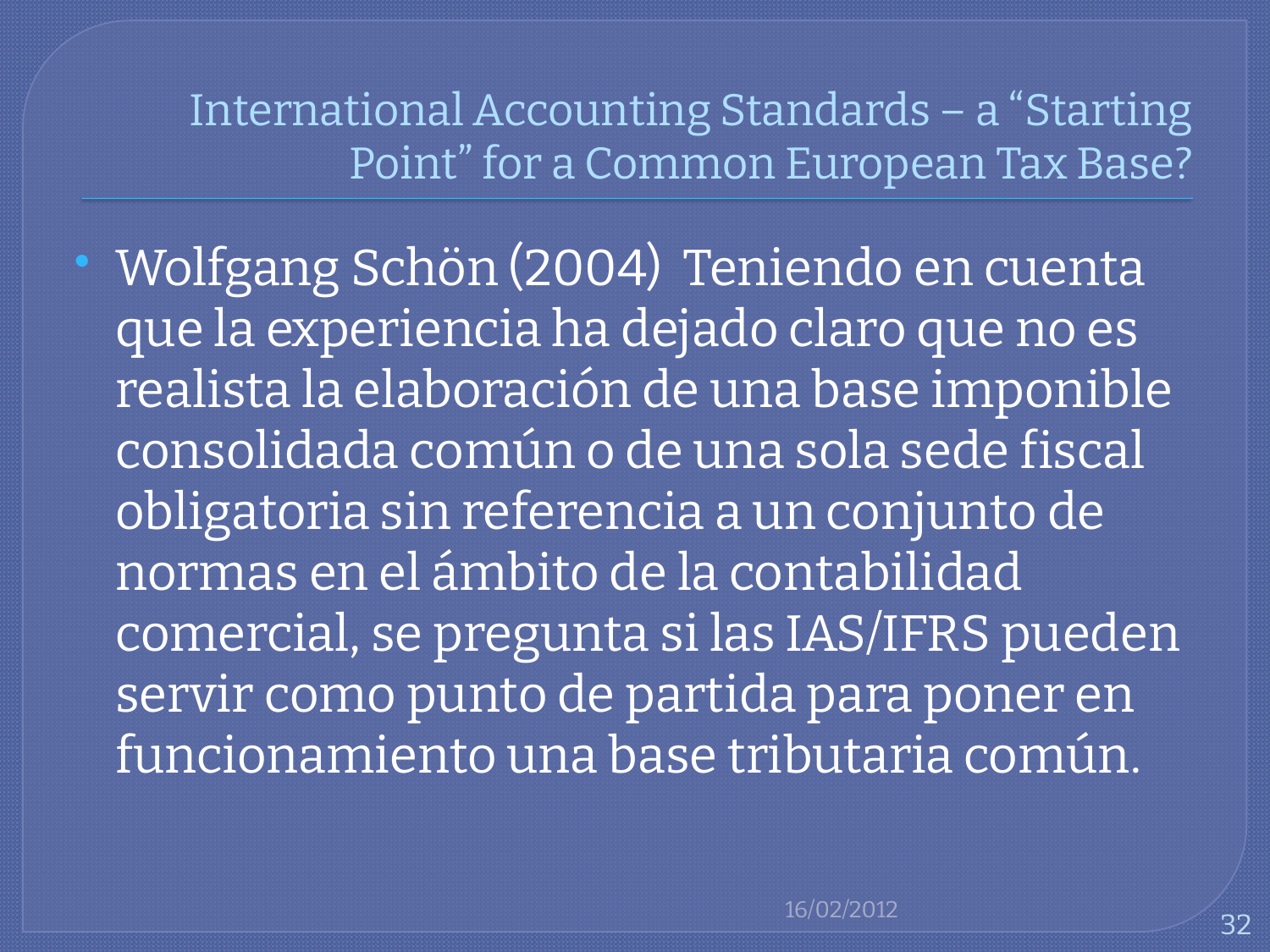

# International Accounting Standards – a “Starting Point” for a Common European Tax Base?
Wolfgang Schön (2004)  Teniendo en cuenta que la experiencia ha dejado claro que no es realista la elaboración de una base imponible consolidada común o de una sola sede fiscal obligatoria sin referencia a un conjunto de normas en el ámbito de la contabilidad comercial, se pregunta si las IAS/IFRS pueden servir como punto de partida para poner en funcionamiento una base tributaria común.
16/02/2012
32